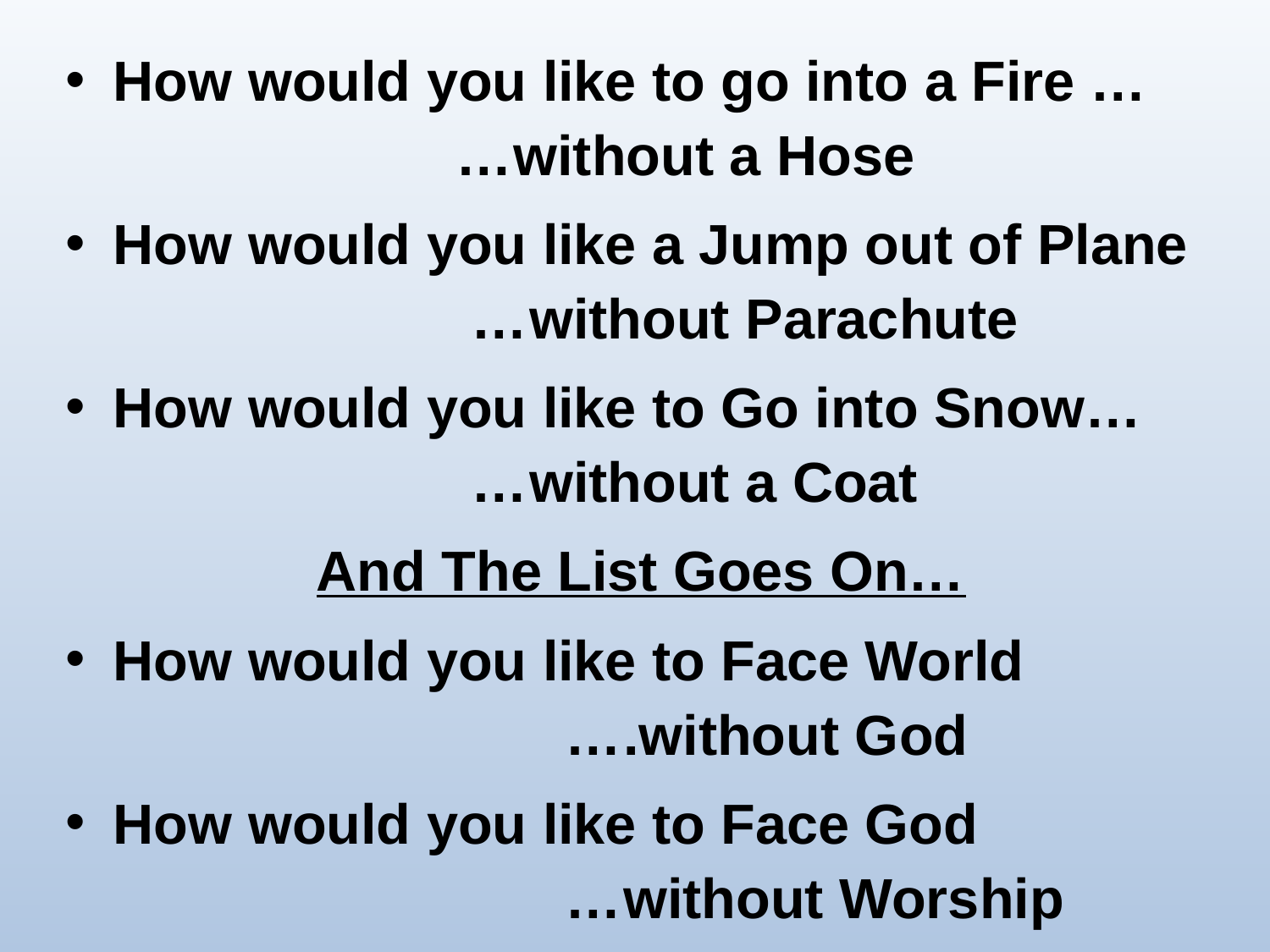

How would you like to go into a Fire …
                         …without a Hose
How would you like a Jump out of Plane
                          …without Parachute
How would you like to Go into Snow…
                          …without a Coat
                And The List Goes On…
How would you like to Face World
                                ….without God
How would you like to Face God
                                …without Worship